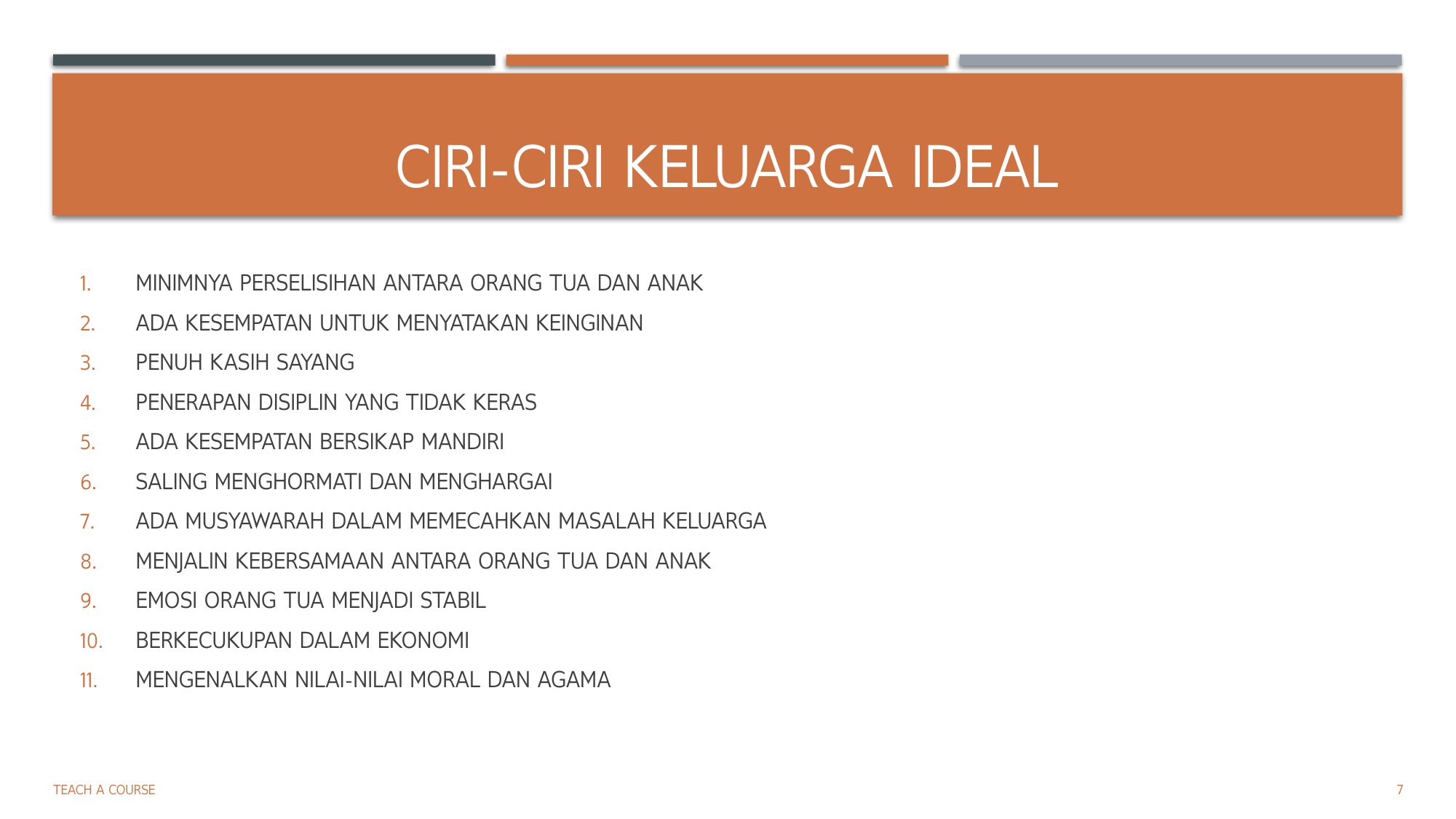

# CIRI-CIRI KELUARGA IDEAL
MINIMNYA PERSELISIHAN ANTARA ORANG TUA DAN ANAK
ADA KESEMPATAN UNTUK MENYATAKAN KEINGINAN
PENUH KASIH SAYANG
PENERAPAN DISIPLIN YANG TIDAK KERAS
ADA KESEMPATAN BERSIKAP MANDIRI
SALING MENGHORMATI DAN MENGHARGAI
ADA MUSYAWARAH DALAM MEMECAHKAN MASALAH KELUARGA
MENJALIN KEBERSAMAAN ANTARA ORANG TUA DAN ANAK
EMOSI ORANG TUA MENJADI STABIL
BERKECUKUPAN DALAM EKONOMI
MENGENALKAN NILAI-NILAI MORAL DAN AGAMA
Teach a Course
7